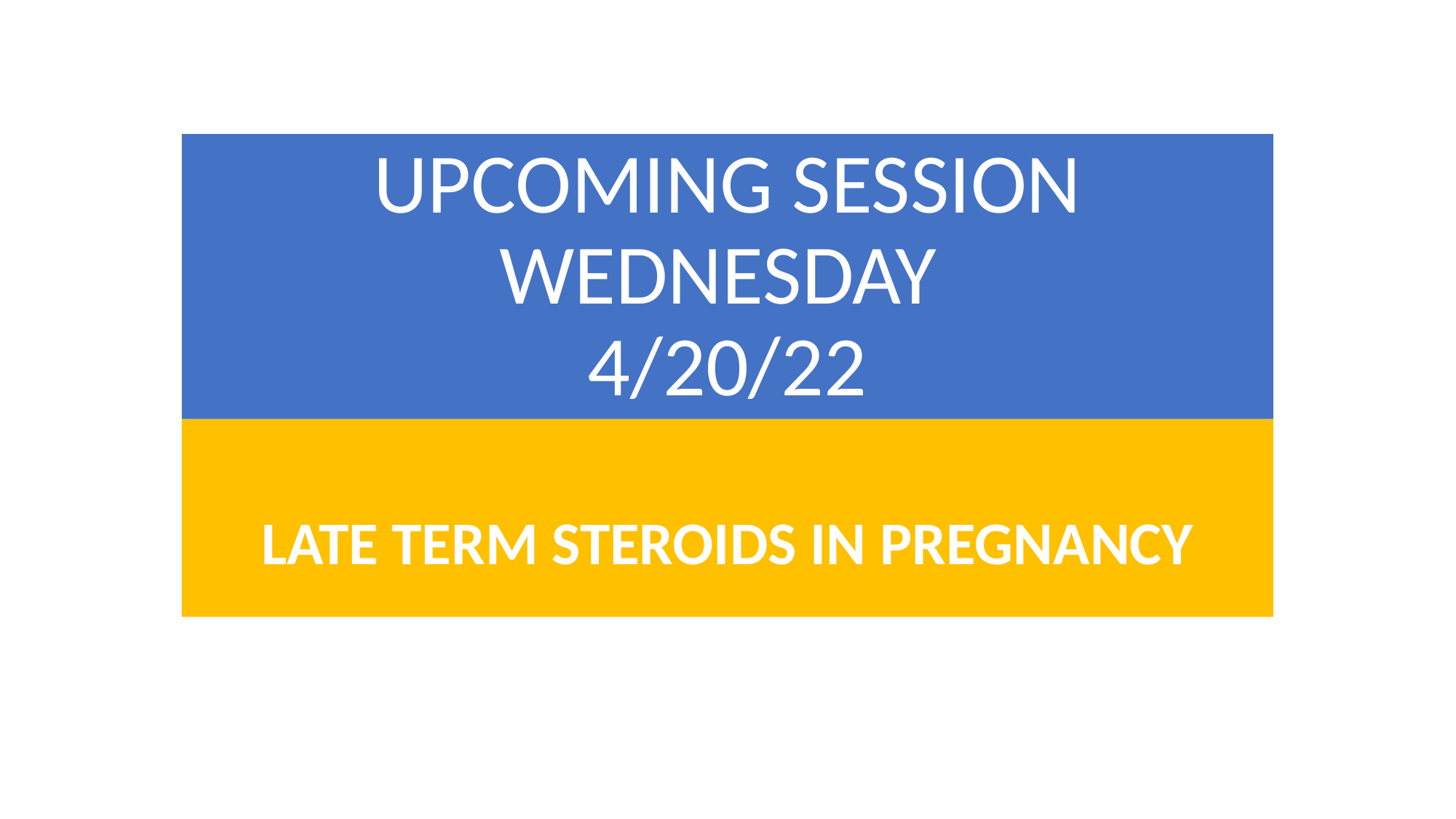

# UPCOMING SESSION WEDNESDAY 4/20/22

LATE TERM STEROIDS IN PREGNANCY